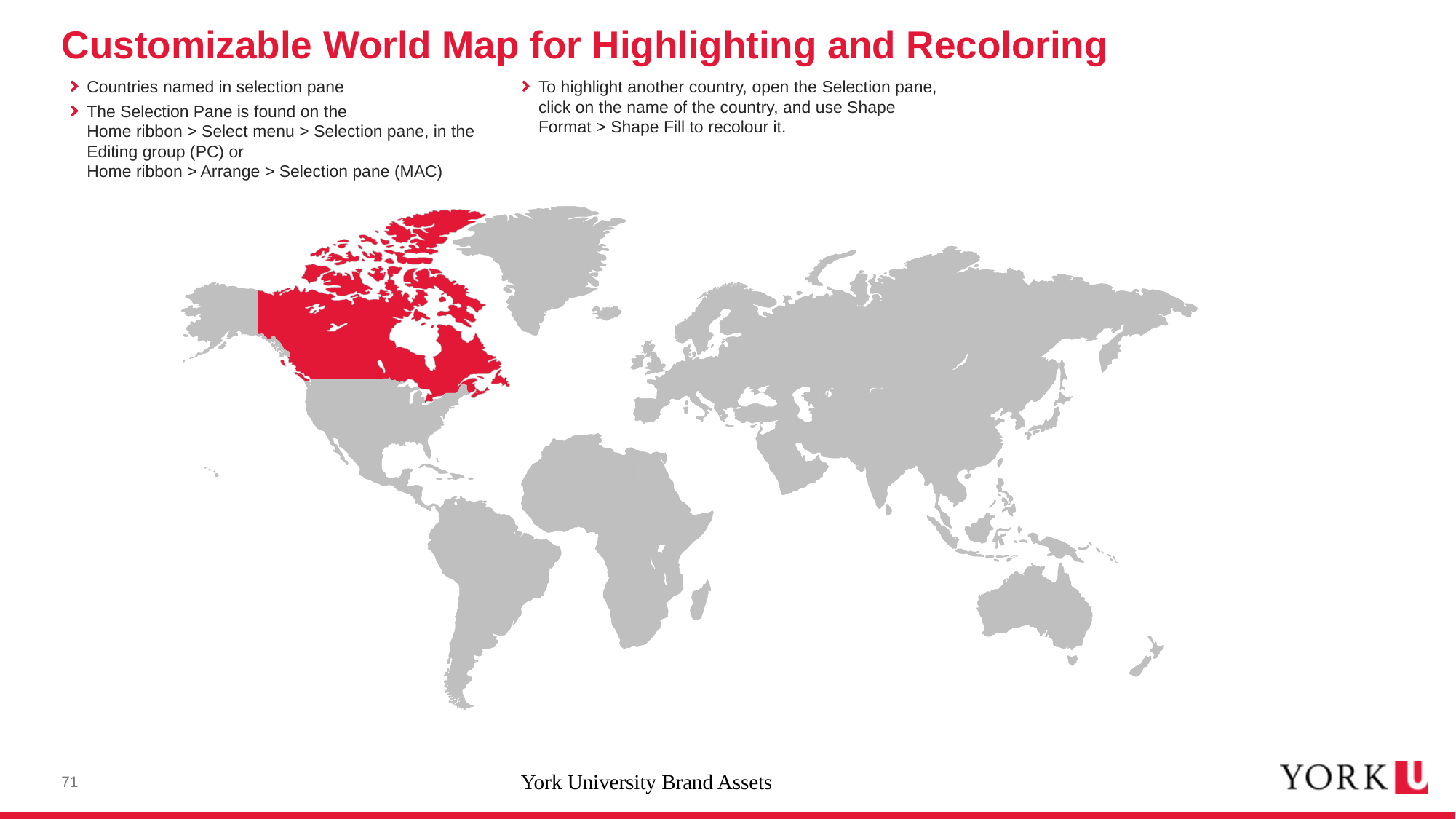

# Customizable World Map for Highlighting and Recoloring
Countries named in selection pane
The Selection Pane is found on the
Home ribbon > Select menu > Selection pane, in the Editing group (PC) or
Home ribbon > Arrange > Selection pane (MAC)
To highlight another country, open the Selection pane, click on the name of the country, and use Shape Format > Shape Fill to recolour it.

71
York University Brand Assets